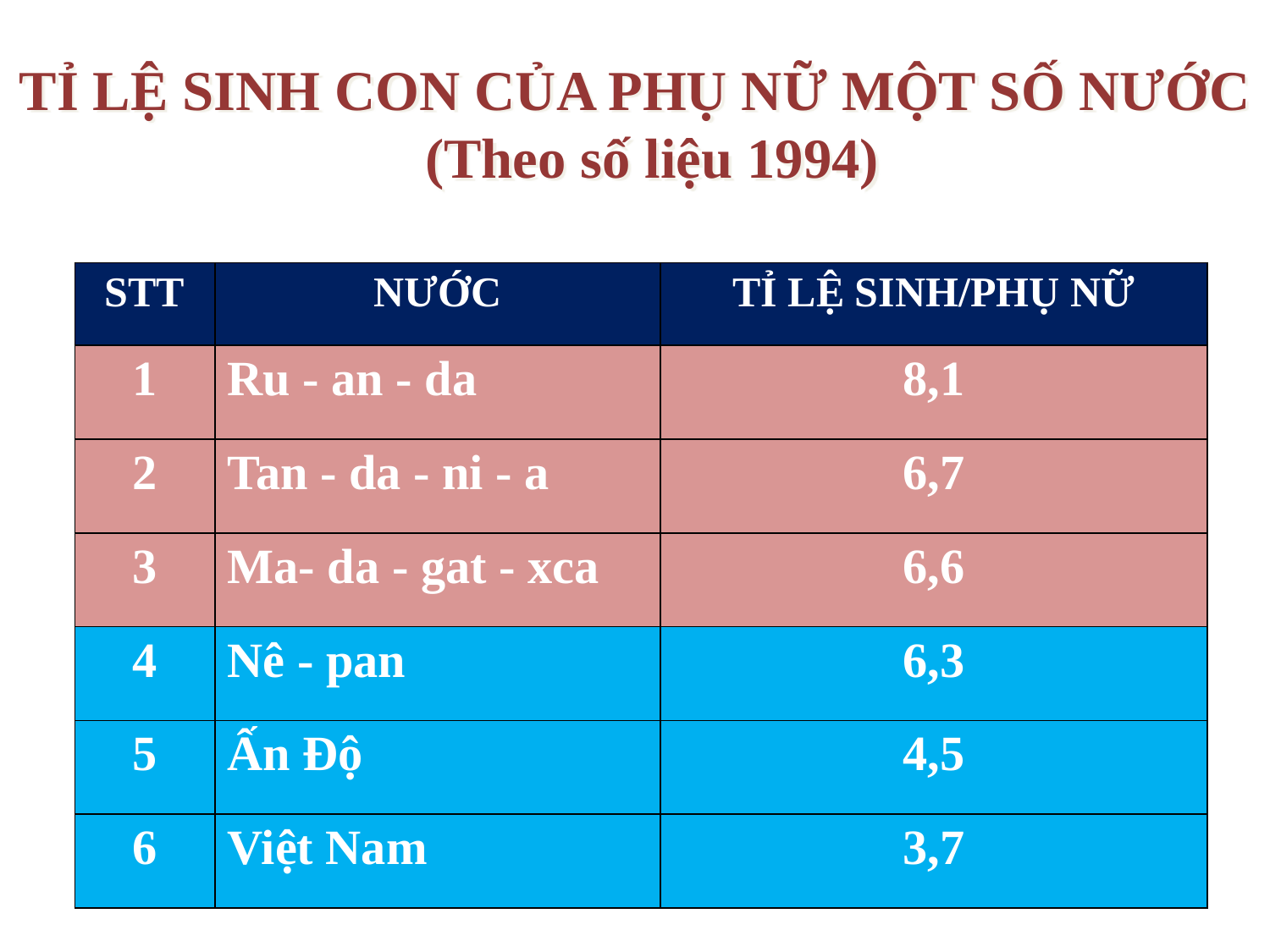

TỈ LỆ SINH CON CỦA PHỤ NỮ MỘT SỐ NƯỚC
(Theo số liệu 1994)
| STT | NƯỚC | TỈ LỆ SINH/PHỤ NỮ |
| --- | --- | --- |
| 1 | Ru - an - da | 8,1 |
| 2 | Tan - da - ni - a | 6,7 |
| 3 | Ma- da - gat - xca | 6,6 |
| 4 | Nê - pan | 6,3 |
| 5 | Ấn Độ | 4,5 |
| 6 | Việt Nam | 3,7 |